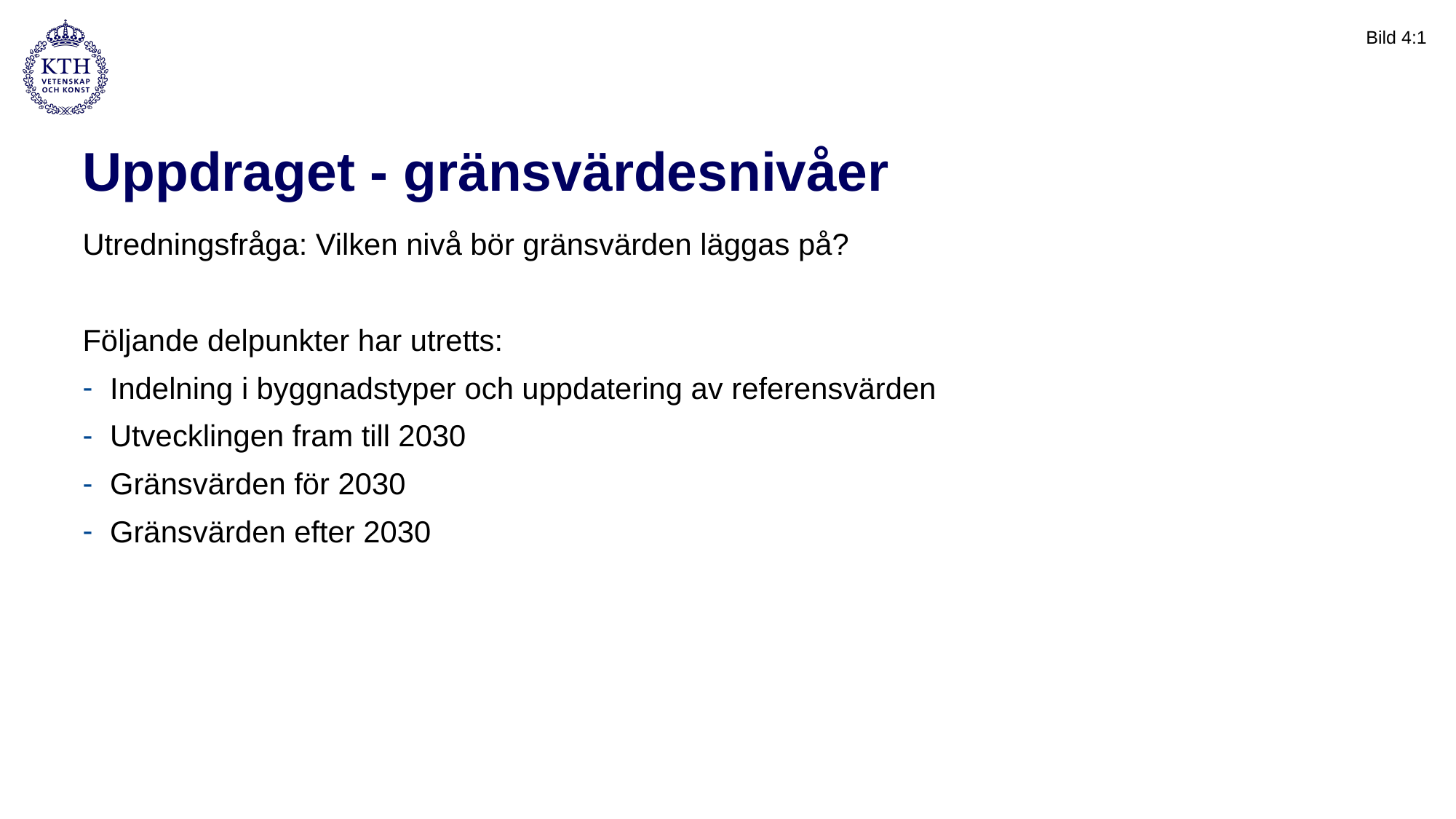

Bild 4:1
# Uppdraget - gränsvärdesnivåer
Utredningsfråga: Vilken nivå bör gränsvärden läggas på?

Följande delpunkter har utretts:
Indelning i byggnadstyper och uppdatering av referensvärden
Utvecklingen fram till 2030
Gränsvärden för 2030
Gränsvärden efter 2030